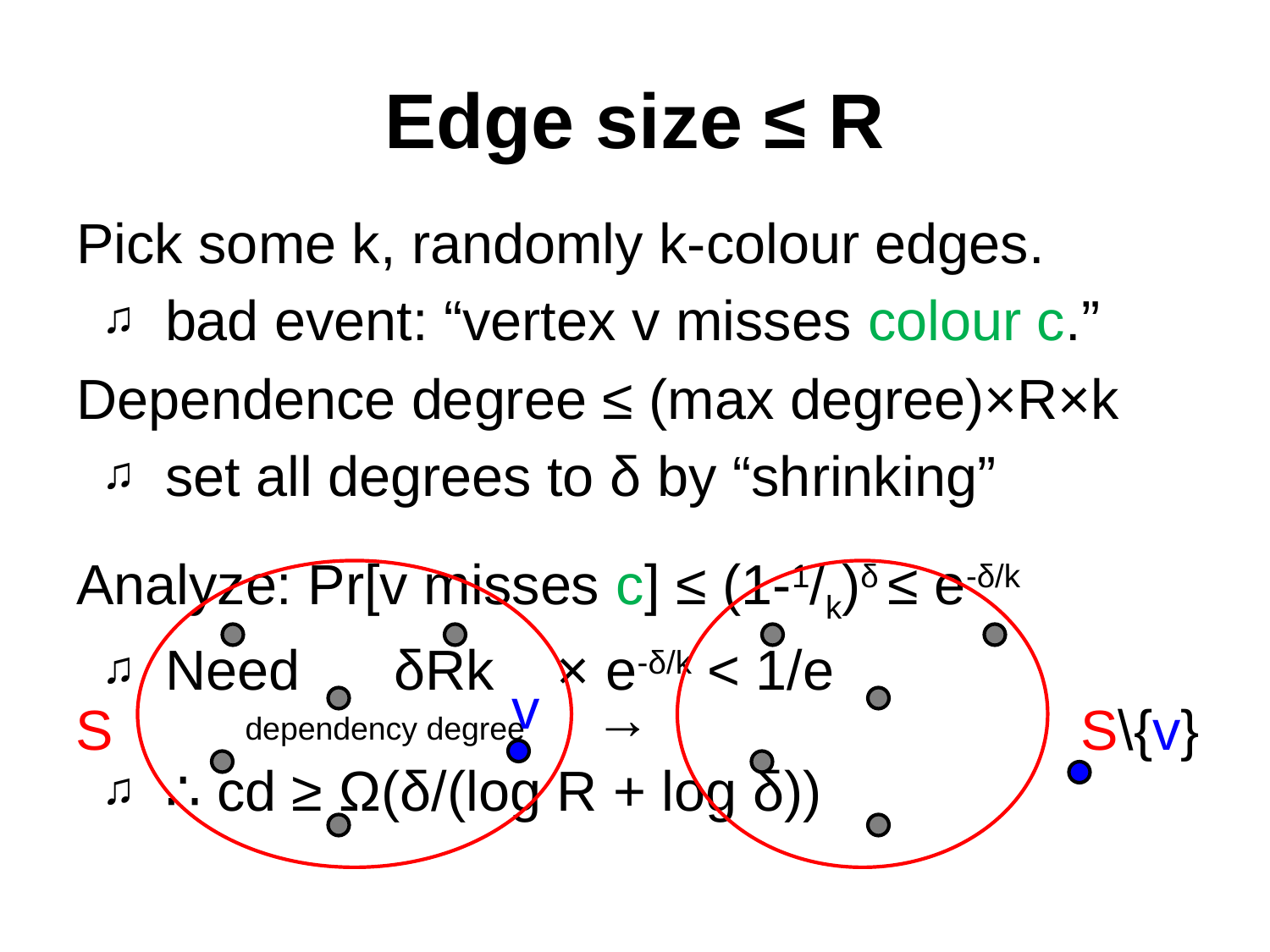

# Edge size ≤ R
Pick some k, randomly k-colour edges.
bad event: “vertex v misses colour c.”
Dependence degree ≤ (max degree)×R×k
set all degrees to δ by “shrinking”

Analyze: Pr[v misses c] ≤ (1-1/k)δ ≤ e-δ/k
Need      δRk    × e-δ/k < 1/e
                   dependency degree
∴ cd ≥ Ω(δ/(log R + log δ))

v
→
S

S\{v}